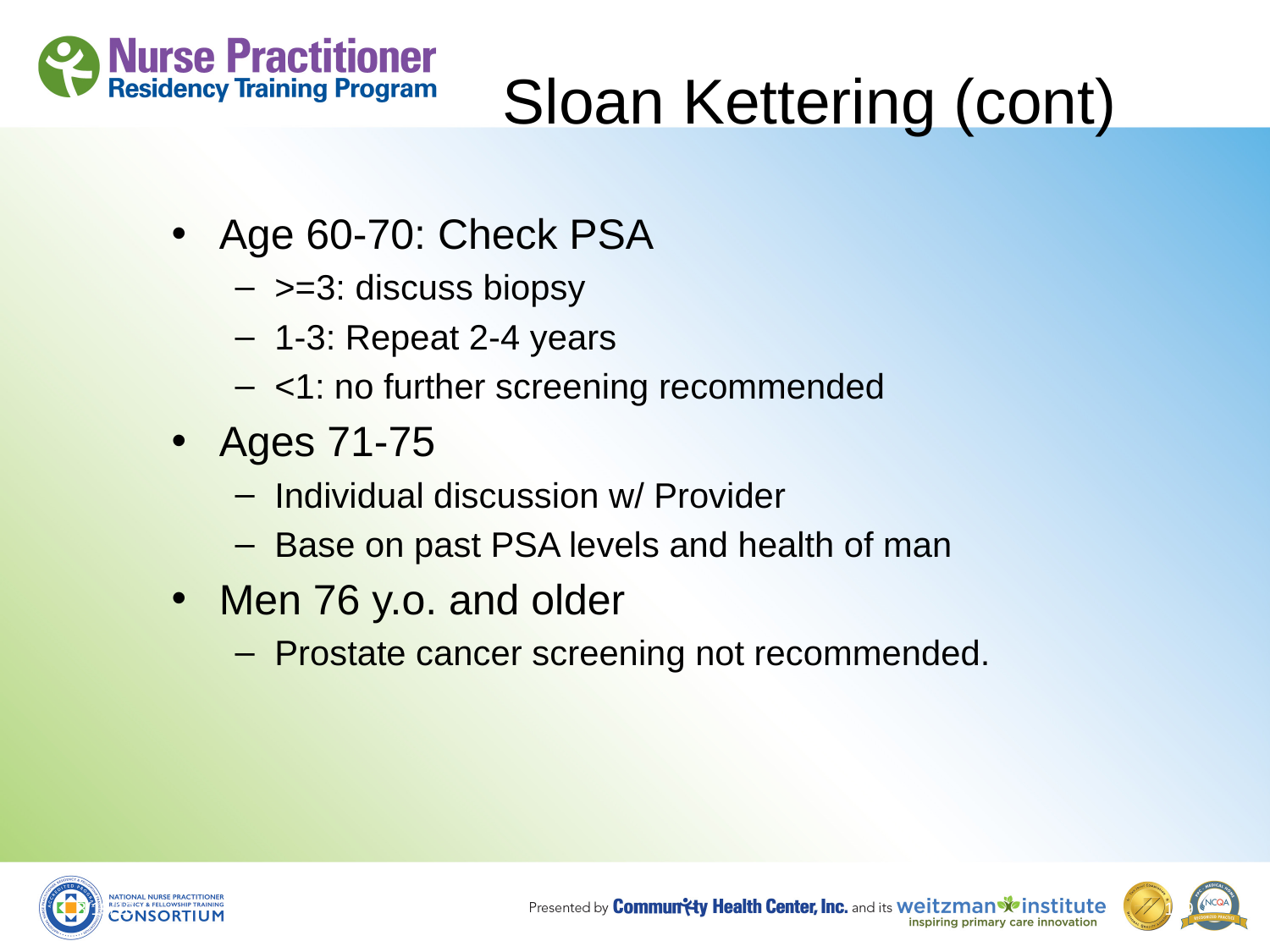

# Sloan Kettering (cont)
Age 60-70: Check PSA
>=3: discuss biopsy
1-3: Repeat 2-4 years
<1: no further screening recommended
Ages 71-75
Individual discussion w/ Provider
Base on past PSA levels and health of man
Men 76 y.o. and older
Prostate cancer screening not recommended.
8/19/10
159